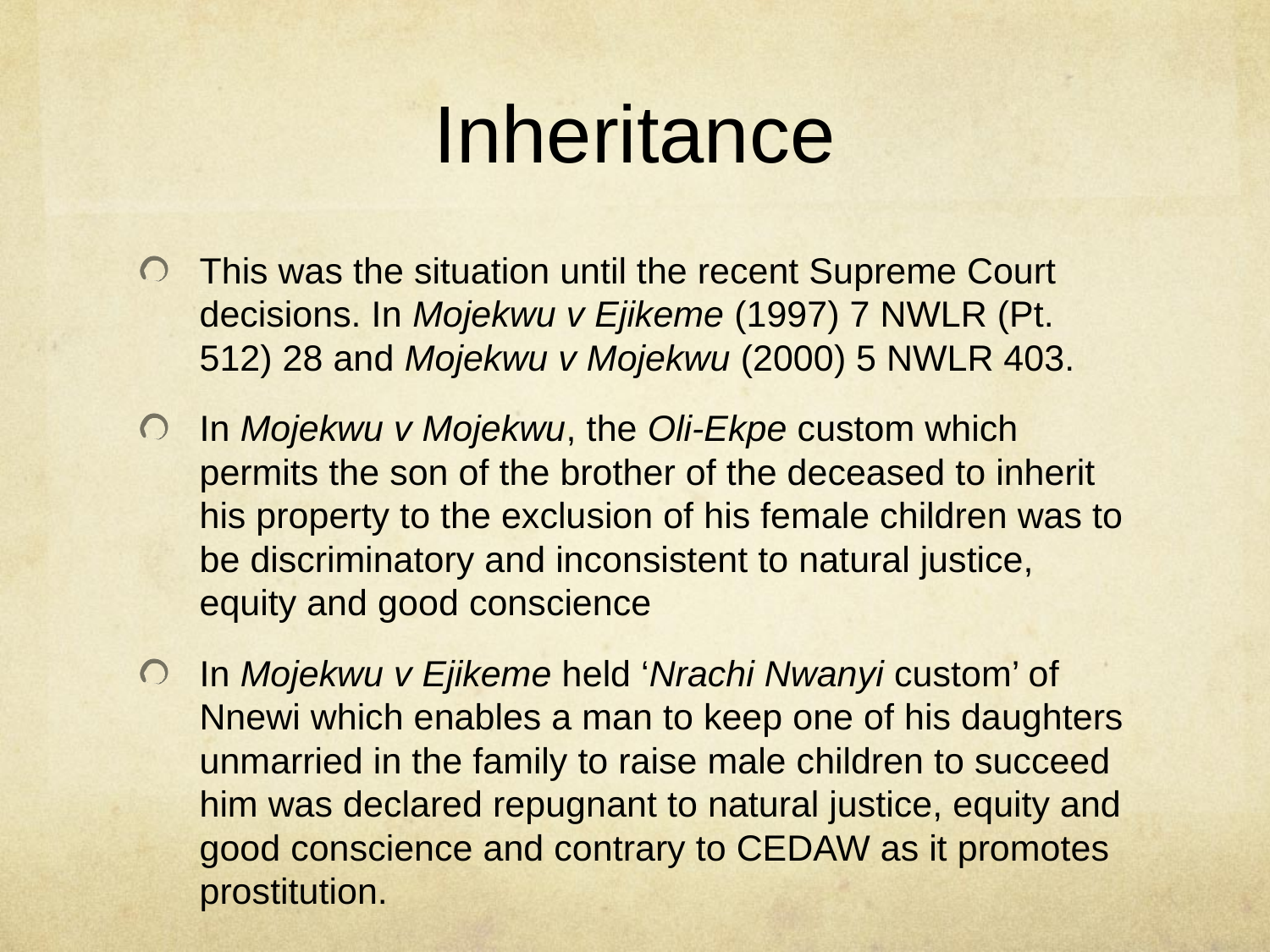

# Inheritance
This was the situation until the recent Supreme Court decisions. In Mojekwu v Ejikeme (1997) 7 NWLR (Pt. 512) 28 and Mojekwu v Mojekwu (2000) 5 NWLR 403.
In Mojekwu v Mojekwu, the Oli-Ekpe custom which permits the son of the brother of the deceased to inherit his property to the exclusion of his female children was to be discriminatory and inconsistent to natural justice, equity and good conscience
In Mojekwu v Ejikeme held ‘Nrachi Nwanyi custom’ of Nnewi which enables a man to keep one of his daughters unmarried in the family to raise male children to succeed him was declared repugnant to natural justice, equity and good conscience and contrary to CEDAW as it promotes prostitution.